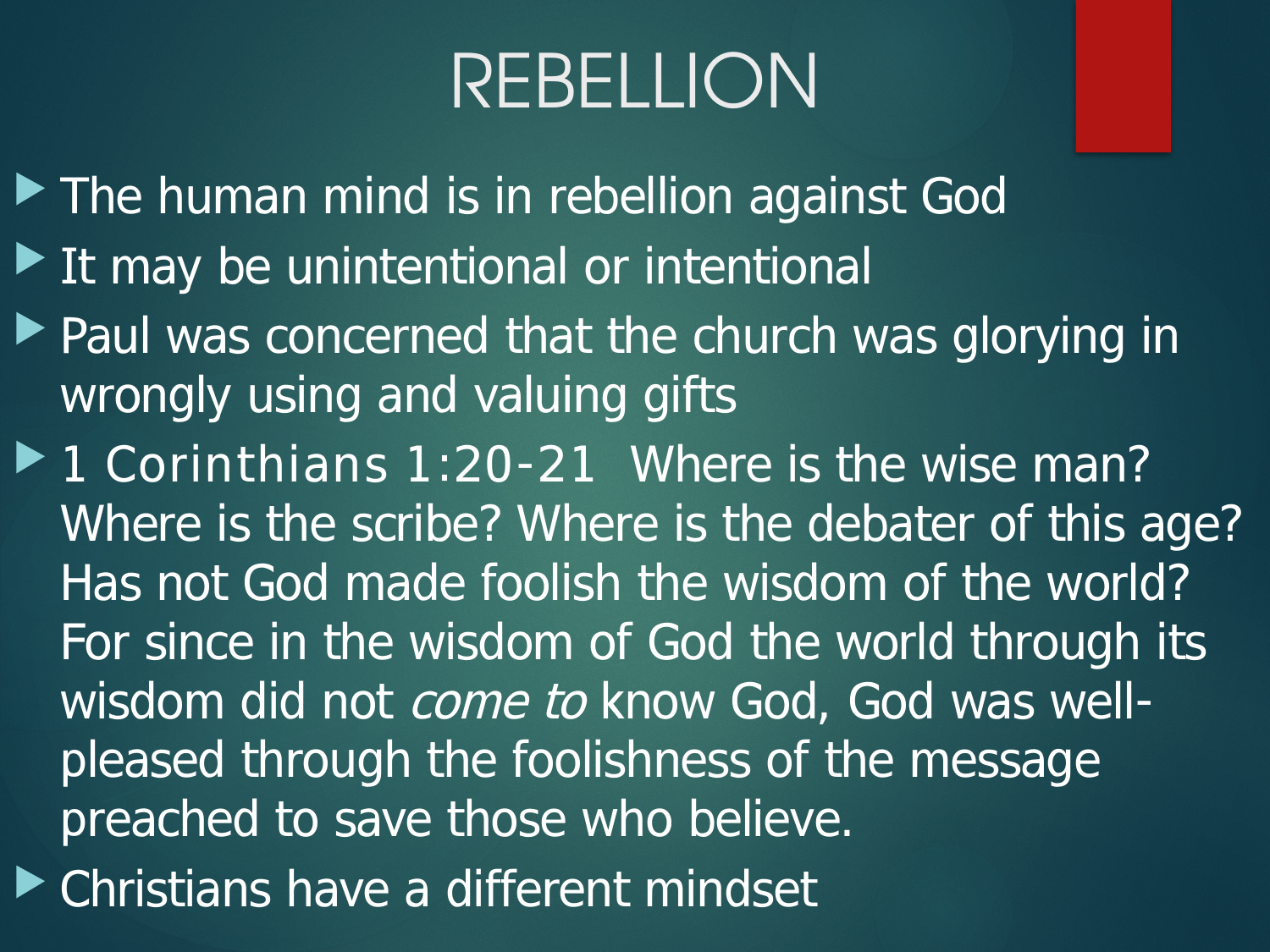

# REBELLION
The human mind is in rebellion against God
It may be unintentional or intentional
Paul was concerned that the church was glorying in wrongly using and valuing gifts
1 Corinthians 1:20-21  Where is the wise man? Where is the scribe? Where is the debater of this age? Has not God made foolish the wisdom of the world?
For since in the wisdom of God the world through its wisdom did not come to know God, God was well-pleased through the foolishness of the message preached to save those who believe.
Christians have a different mindset